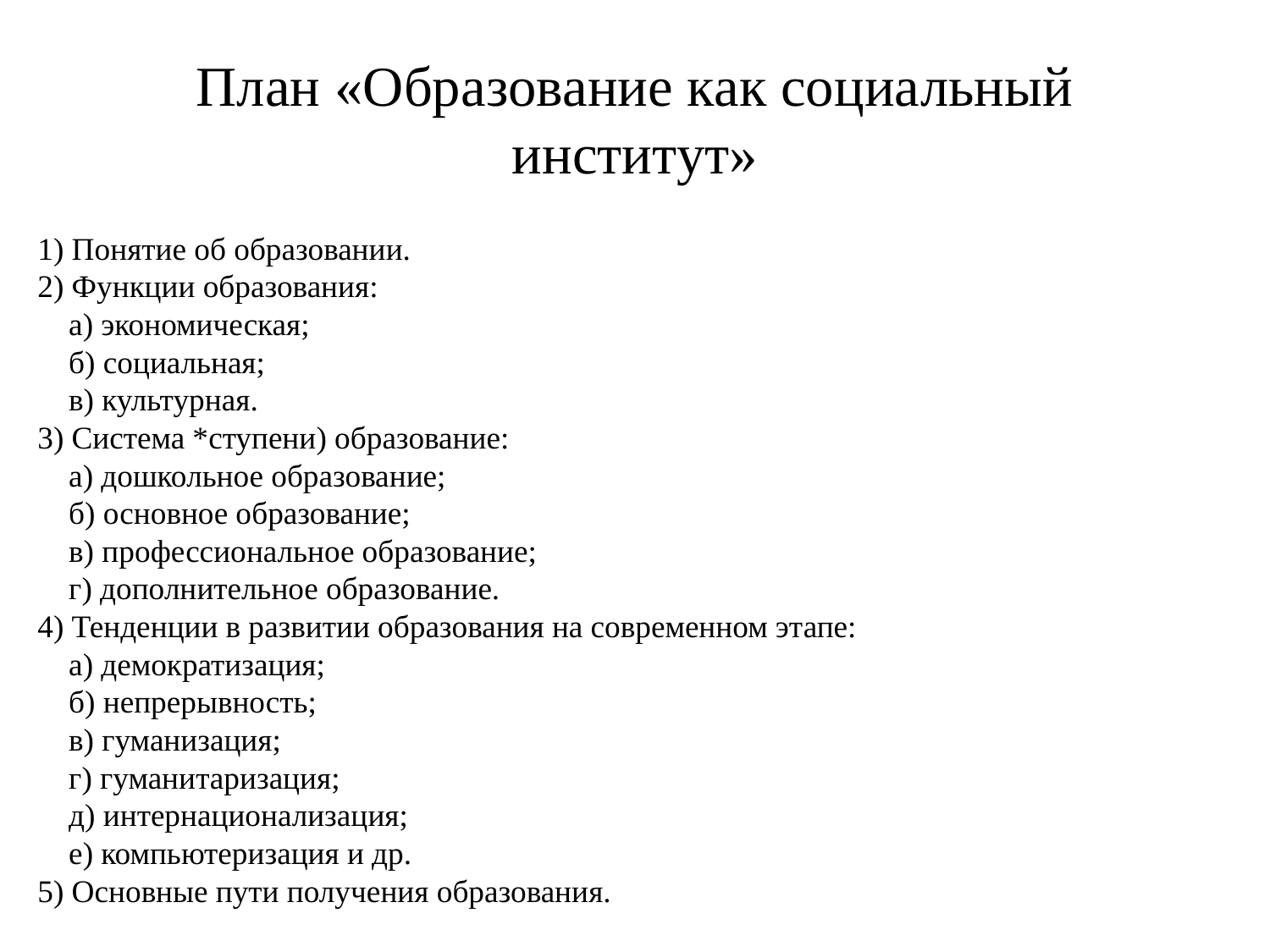

# План «Образование как социальный институт»
1) Понятие об образовании.
2) Функции образования:
    а) экономическая;
    б) социальная;
    в) культурная.
3) Система *ступени) образование:
    а) дошкольное образование;
    б) основное образование;
    в) профессиональное образование;
    г) дополнительное образование.
4) Тенденции в развитии образования на современном этапе:
    а) демократизация;
    б) непрерывность;
    в) гуманизация;
    г) гуманитаризация;
    д) интернационализация;
    е) компьютеризация и др.
5) Основные пути получения образования.